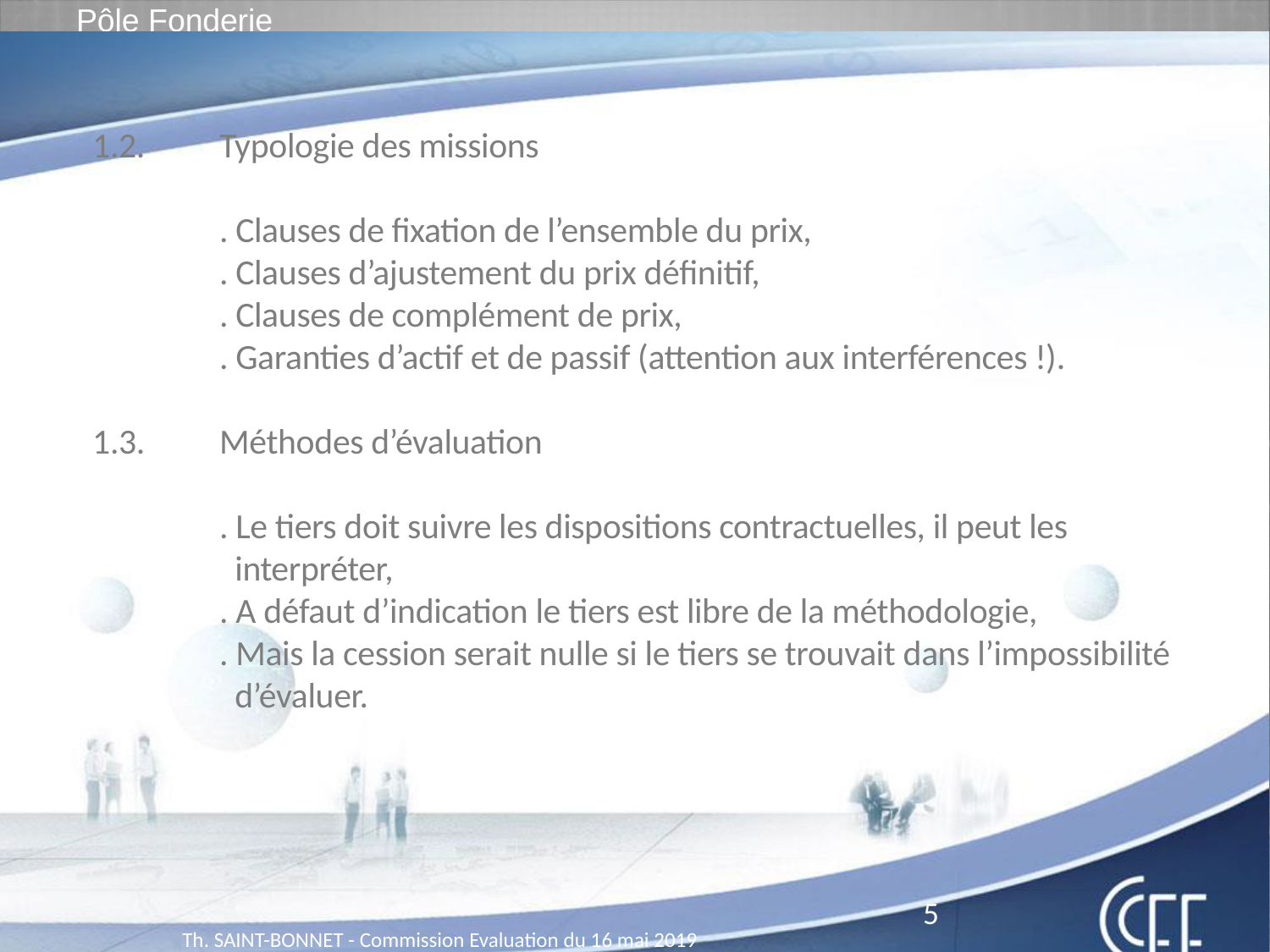

Pôle Fonderie

1.2.	Typologie des missions

		. Clauses de fixation de l’ensemble du prix,
		. Clauses d’ajustement du prix définitif,
		. Clauses de complément de prix,
		. Garanties d’actif et de passif (attention aux interférences !).

1.3.	Méthodes d’évaluation

		. Le tiers doit suivre les dispositions contractuelles, il peut les 			  interpréter,
		. A défaut d’indication le tiers est libre de la méthodologie,
		. Mais la cession serait nulle si le tiers se trouvait dans l’impossibilité 		  d’évaluer.
5
Th. SAINT-BONNET - Commission Evaluation du 16 mai 2019